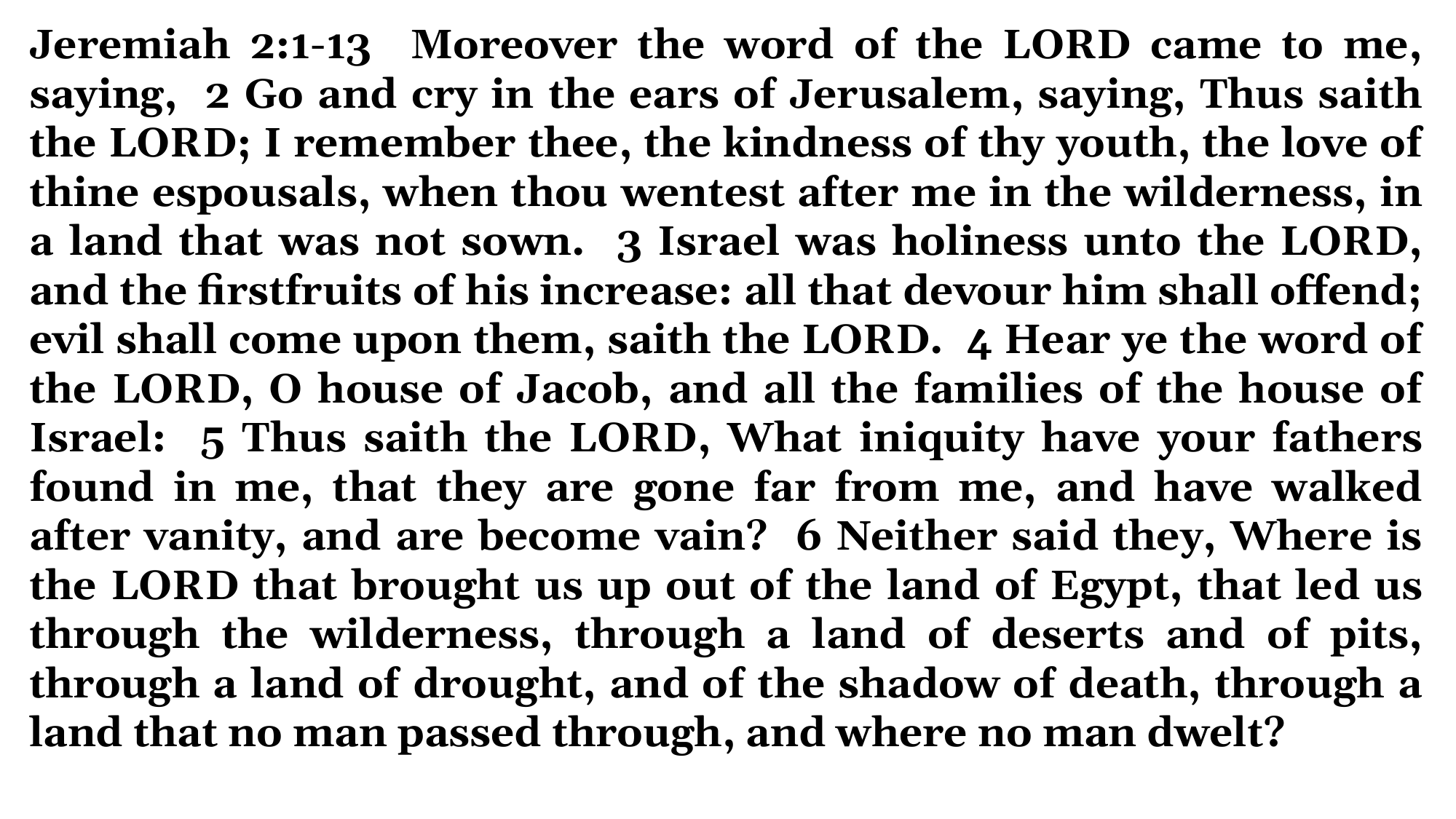

Jeremiah 2:1-13  Moreover the word of the LORD came to me, saying,  2 Go and cry in the ears of Jerusalem, saying, Thus saith the LORD; I remember thee, the kindness of thy youth, the love of thine espousals, when thou wentest after me in the wilderness, in a land that was not sown.  3 Israel was holiness unto the LORD, and the firstfruits of his increase: all that devour him shall offend; evil shall come upon them, saith the LORD.  4 Hear ye the word of the LORD, O house of Jacob, and all the families of the house of Israel:  5 Thus saith the LORD, What iniquity have your fathers found in me, that they are gone far from me, and have walked after vanity, and are become vain?  6 Neither said they, Where is the LORD that brought us up out of the land of Egypt, that led us through the wilderness, through a land of deserts and of pits, through a land of drought, and of the shadow of death, through a land that no man passed through, and where no man dwelt?